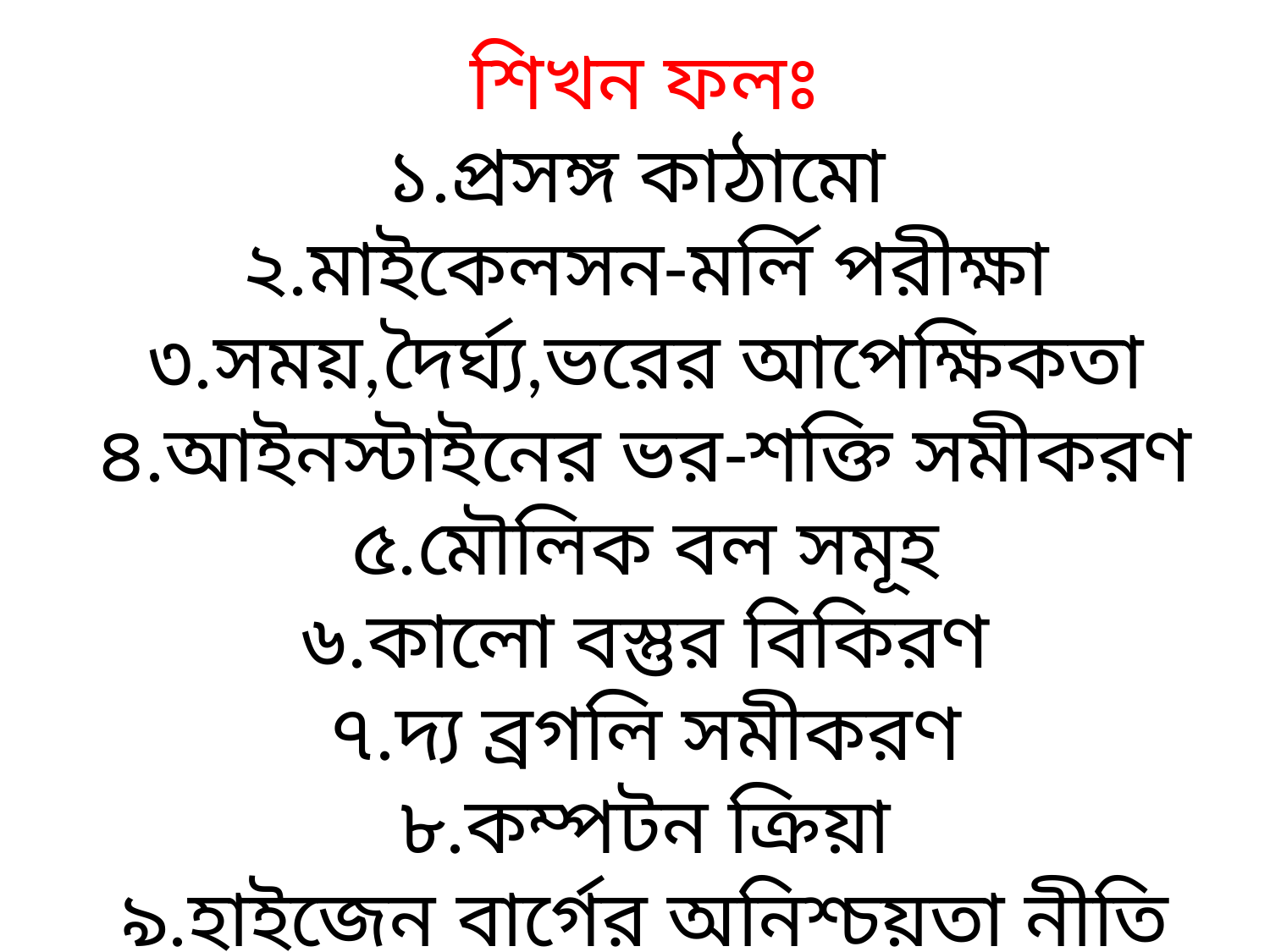

# শিখন ফলঃ ১.প্রসঙ্গ কাঠামো ২.মাইকেলসন-মর্লি পরীক্ষা ৩.সময়,দৈর্ঘ্য,ভরের আপেক্ষিকতা ৪.আইনস্টাইনের ভর-শক্তি সমীকরণ ৫.মৌলিক বল সমূহ ৬.কালো বস্তুর বিকিরণ ৭.দ্য ব্রগলি সমীকরণ ৮.কম্পটন ক্রিয়া ৯.হাইজেন বার্গের অনিশ্চয়তা নীতি